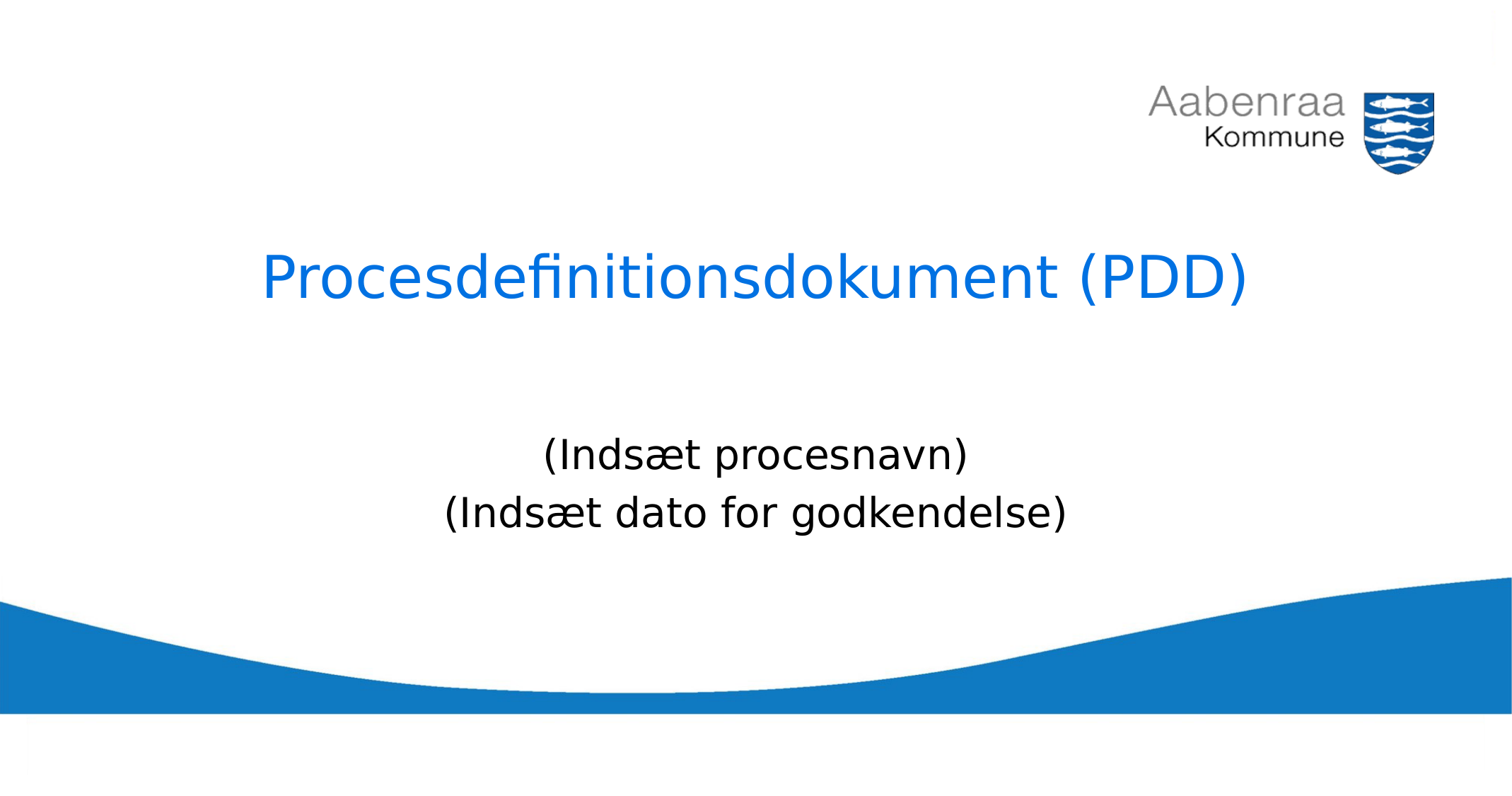

# Procesdefinitionsdokument (PDD)
(Indsæt procesnavn)
(Indsæt dato for godkendelse)